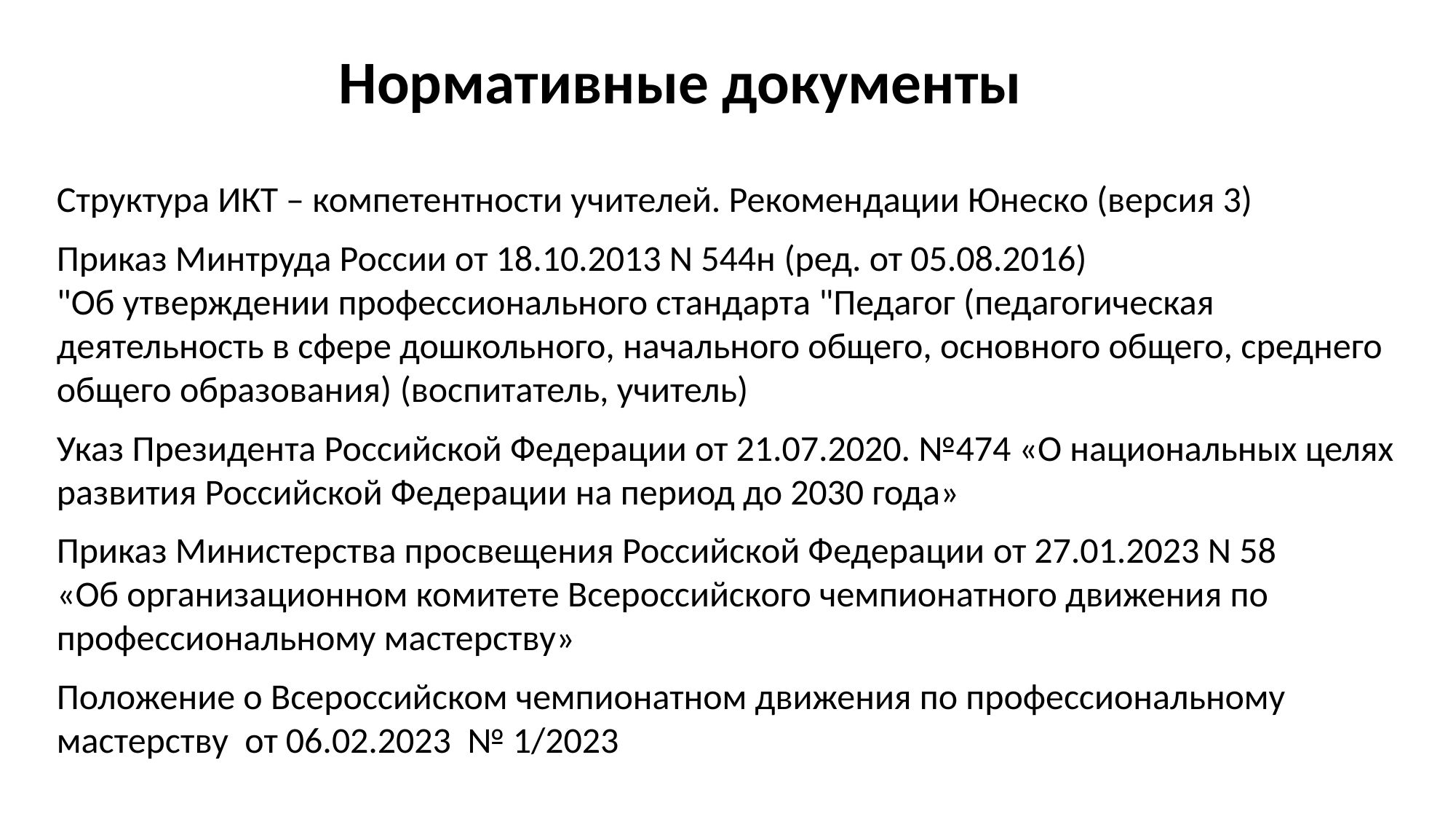

# Нормативные документы
Структура ИКТ – компетентности учителей. Рекомендации Юнеско (версия 3)
Приказ Минтруда России от 18.10.2013 N 544н (ред. от 05.08.2016)
"Об утверждении профессионального стандарта "Педагог (педагогическая деятельность в сфере дошкольного, начального общего, основного общего, среднего общего образования) (воспитатель, учитель)
Указ Президента Российской Федерации от 21.07.2020. №474 «О национальных целях развития Российской Федерации на период до 2030 года»
Приказ Министерства просвещения Российской Федерации от 27.01.2023 N 58
«Об организационном комитете Всероссийского чемпионатного движения по профессиональному мастерству»
Положение о Всероссийском чемпионатном движения по профессиональному мастерству  от 06.02.2023  № 1/2023